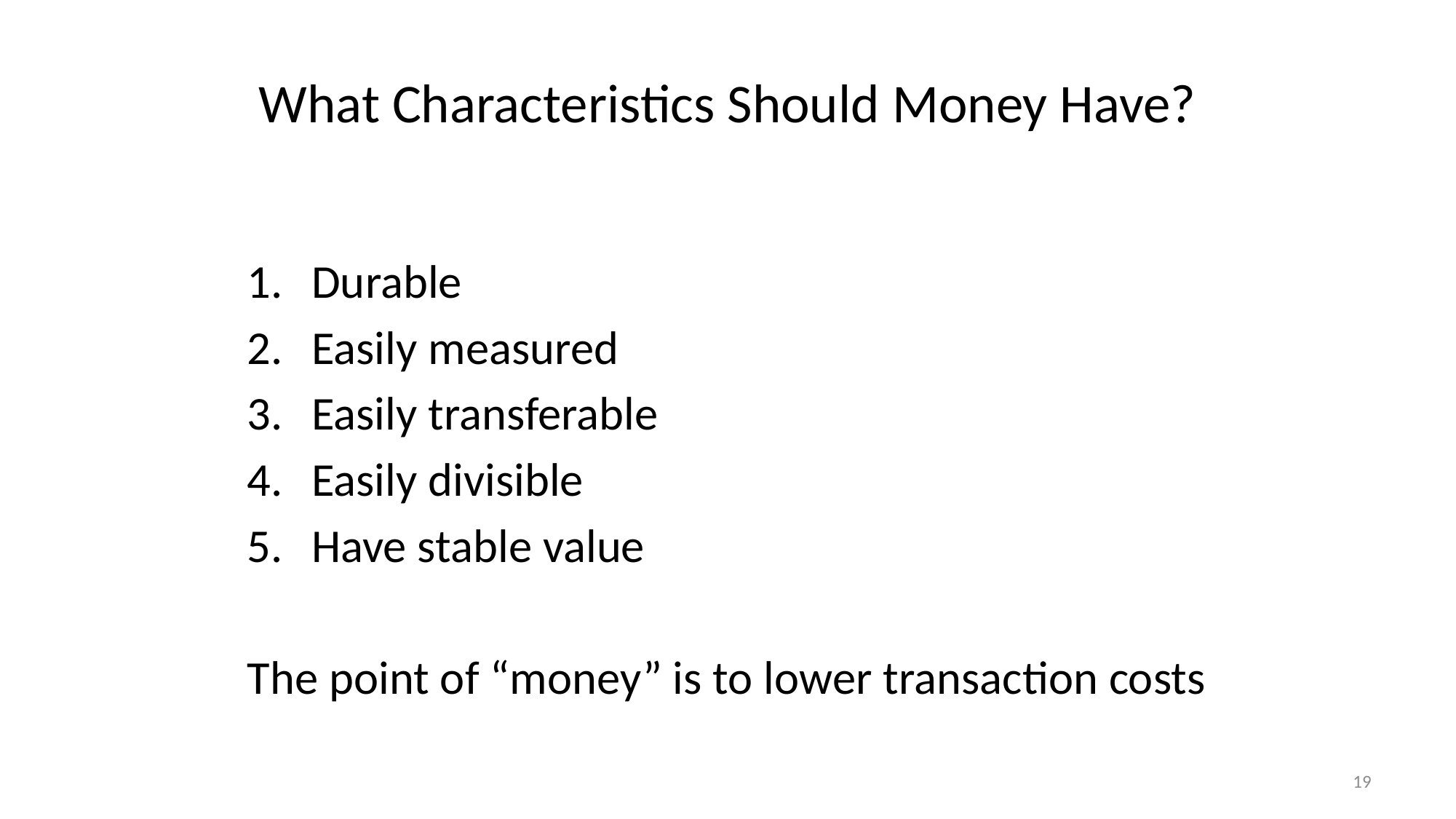

# What Characteristics Should Money Have?
Durable
Easily measured
Easily transferable
Easily divisible
Have stable value

The point of “money” is to lower transaction costs
19